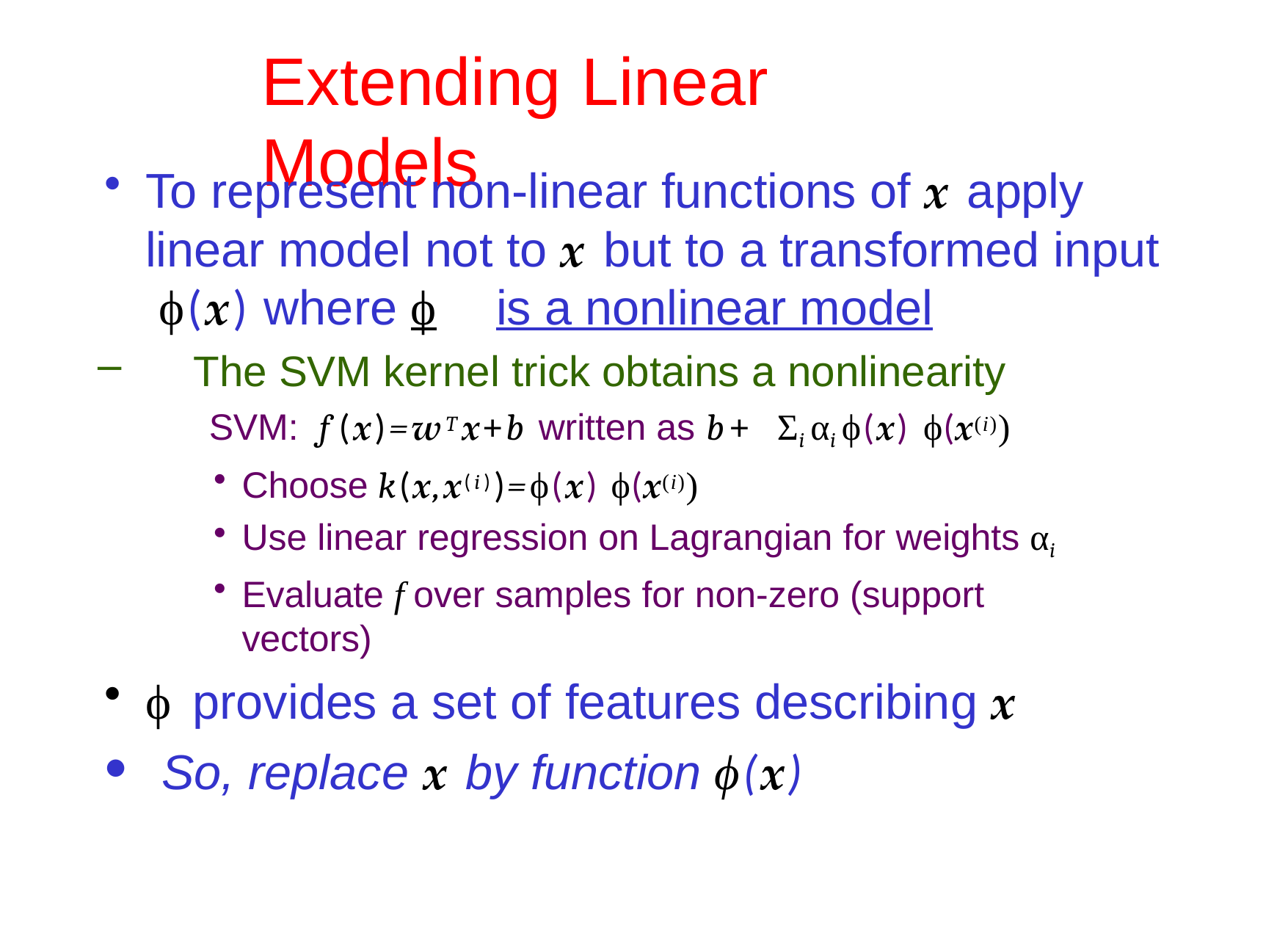

# Extending	Linear Models
To represent non-linear functions of x apply  linear model not to x but to a transformed input  ϕ(x) where ϕ	is a nonlinear model
The SVM kernel trick obtains a nonlinearity
SVM:	f (x)=wTx+b written as b + Σi αi ϕ(x) ϕ(x(i))
Choose k(x,x(i))=ϕ(x) ϕ(x(i))
Use linear regression on Lagrangian for weights αi
Evaluate f over samples for non-zero (support vectors)
ϕ	provides a set of features describing x
So, replace x by function ϕ(x)